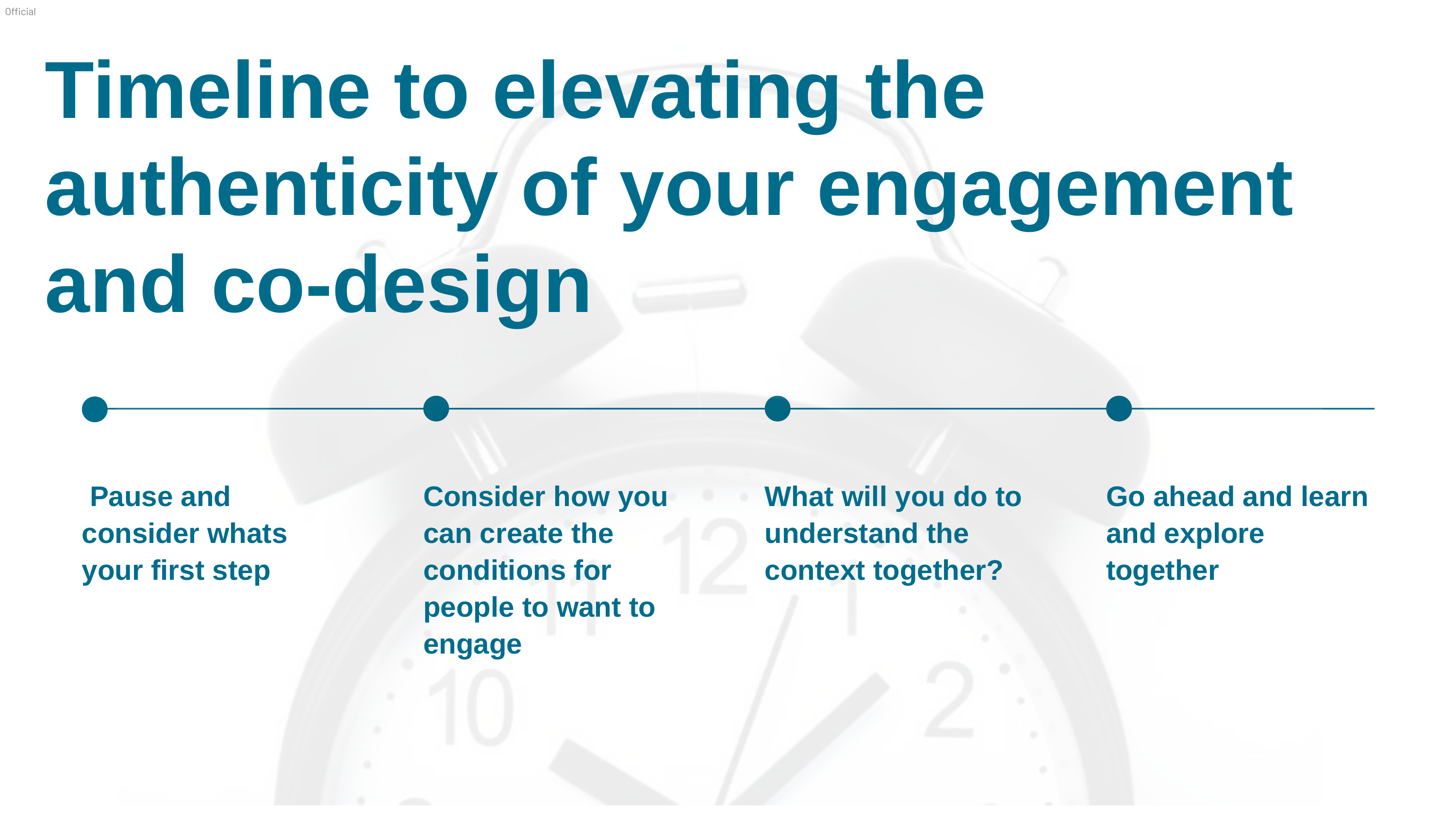

Timeline to elevating the authenticity of your engagement and co-design

 Pause and consider whats your first step
Consider how you can create the conditions for people to want to engage
What will you do to understand the  context together?
Go ahead and learn and explore together